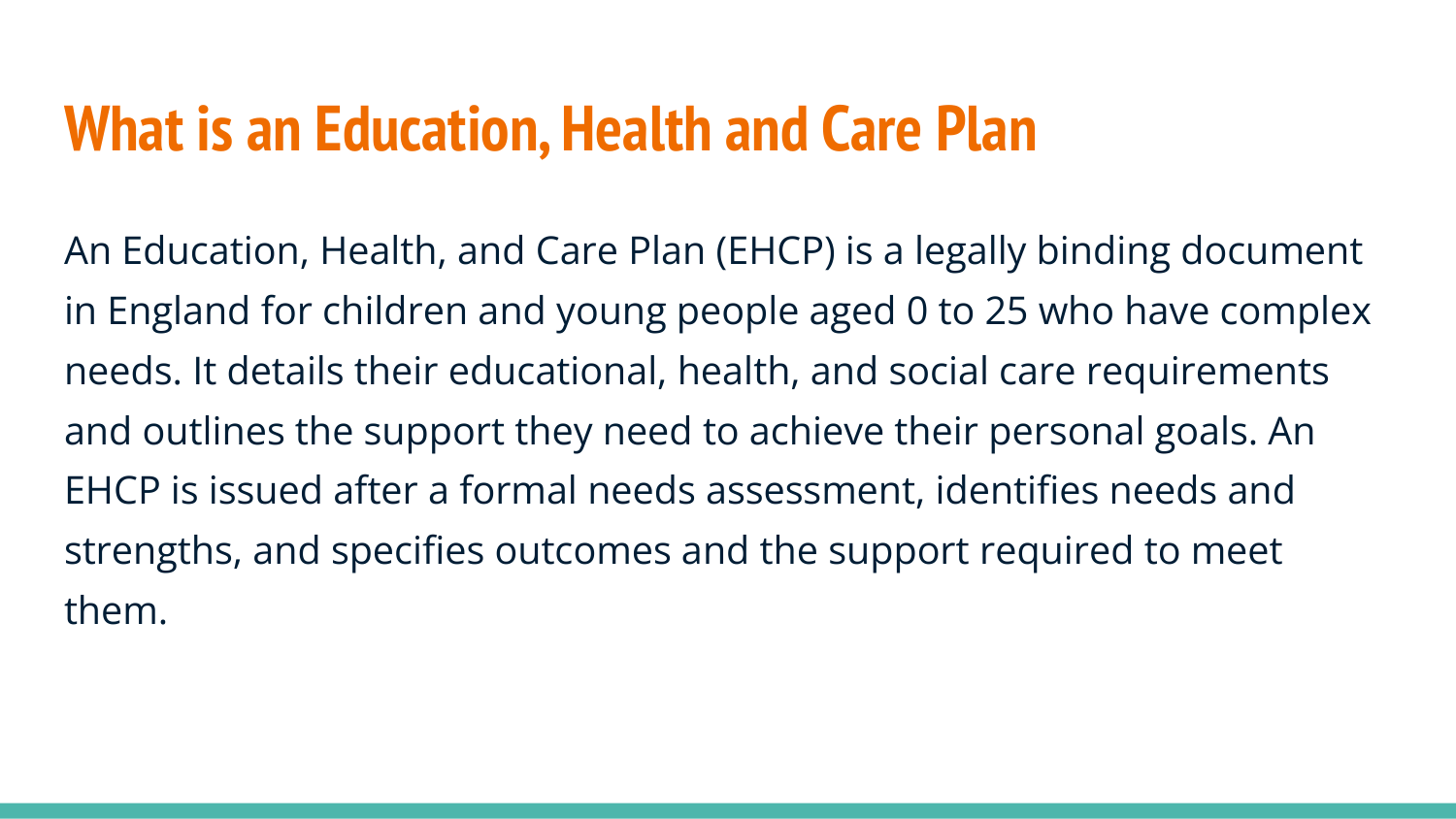

# What is an Education, Health and Care Plan
An Education, Health, and Care Plan (EHCP) is a legally binding document in England for children and young people aged 0 to 25 who have complex needs. It details their educational, health, and social care requirements and outlines the support they need to achieve their personal goals. An EHCP is issued after a formal needs assessment, identifies needs and strengths, and specifies outcomes and the support required to meet them.